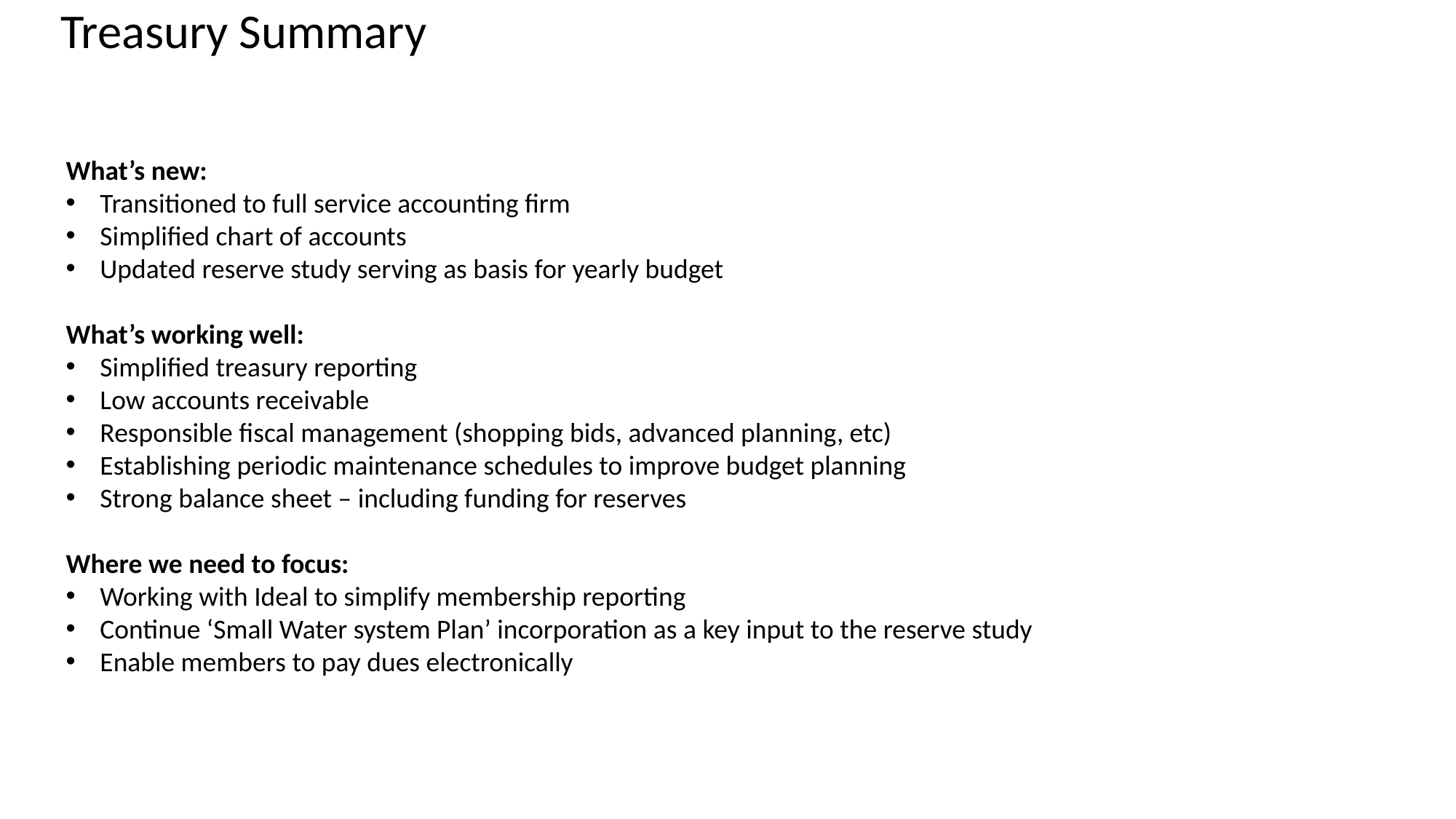

Treasury Summary
What’s new:
Transitioned to full service accounting firm
Simplified chart of accounts
Updated reserve study serving as basis for yearly budget

What’s working well:
Simplified treasury reporting
Low accounts receivable
Responsible fiscal management (shopping bids, advanced planning, etc)
Establishing periodic maintenance schedules to improve budget planning
Strong balance sheet – including funding for reserves

Where we need to focus:
Working with Ideal to simplify membership reporting
Continue ‘Small Water system Plan’ incorporation as a key input to the reserve study
Enable members to pay dues electronically